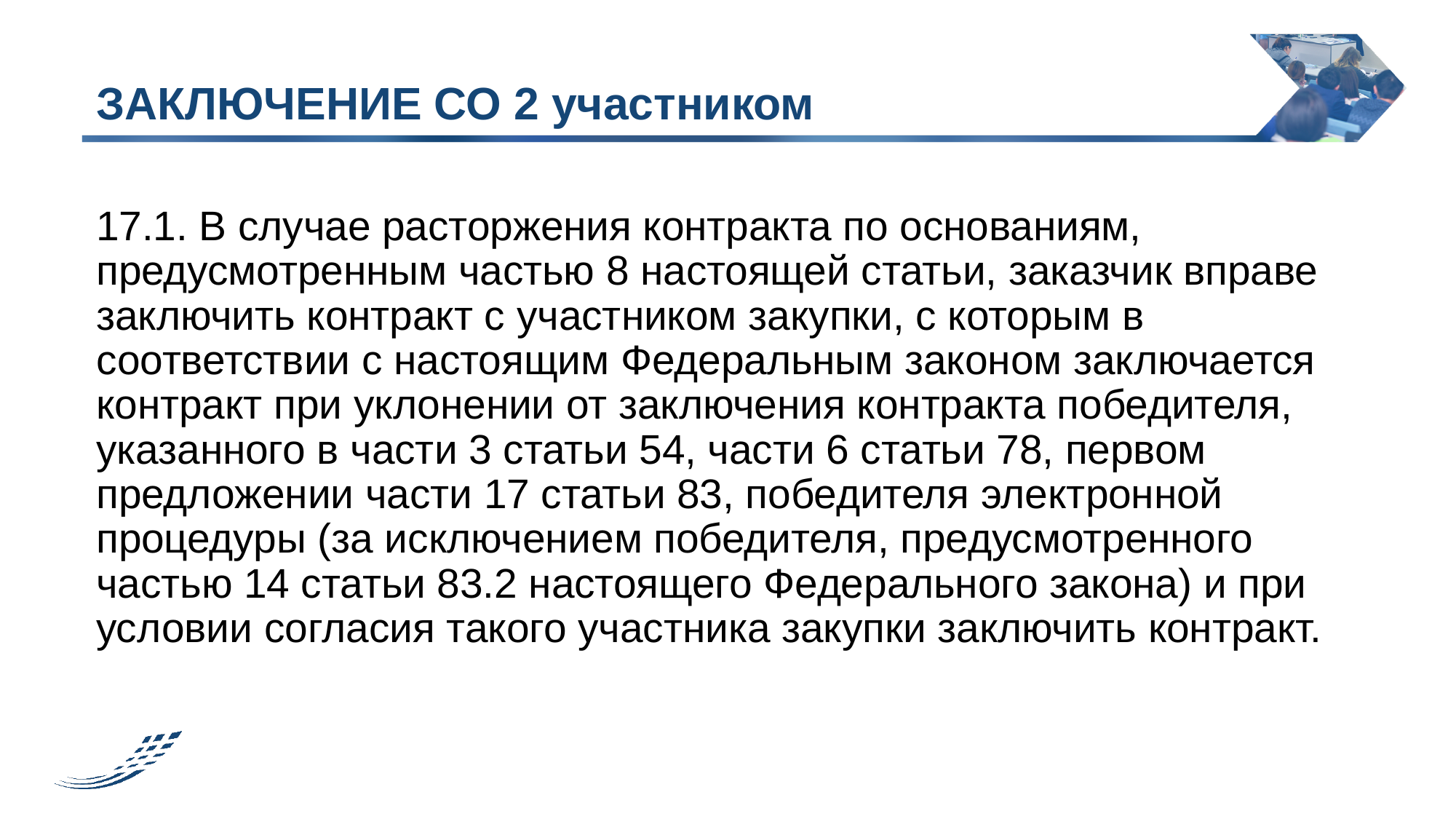

# ЗАКЛЮЧЕНИЕ СО 2 участником
17.1. В случае расторжения контракта по основаниям, предусмотренным частью 8 настоящей статьи, заказчик вправе заключить контракт с участником закупки, с которым в соответствии с настоящим Федеральным законом заключается контракт при уклонении от заключения контракта победителя, указанного в части 3 статьи 54, части 6 статьи 78, первом предложении части 17 статьи 83, победителя электронной процедуры (за исключением победителя, предусмотренного частью 14 статьи 83.2 настоящего Федерального закона) и при условии согласия такого участника закупки заключить контракт.